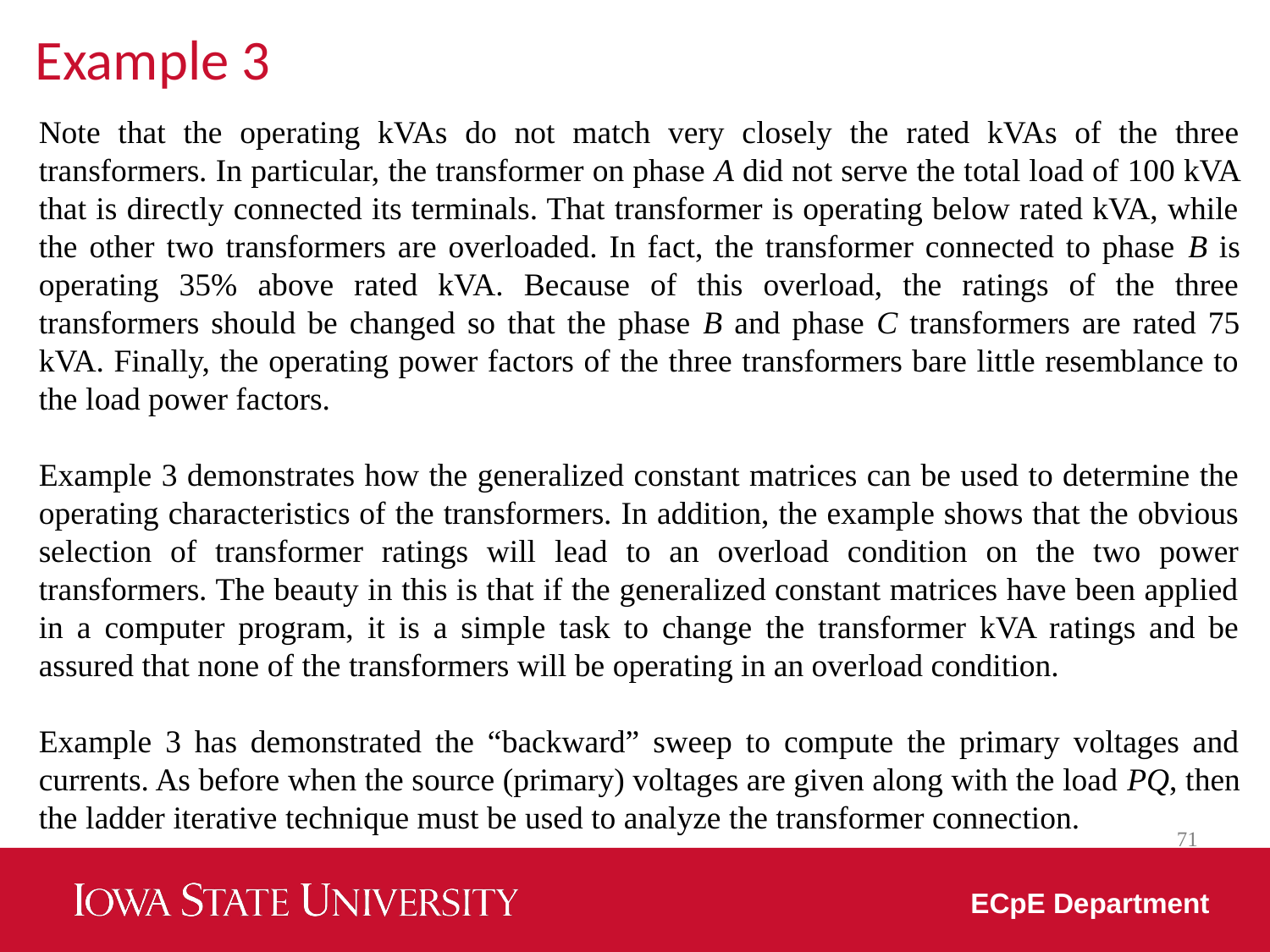

Example 3
Note that the operating kVAs do not match very closely the rated kVAs of the three transformers. In particular, the transformer on phase A did not serve the total load of 100 kVA that is directly connected its terminals. That transformer is operating below rated kVA, while the other two transformers are overloaded. In fact, the transformer connected to phase B is operating 35% above rated kVA. Because of this overload, the ratings of the three transformers should be changed so that the phase B and phase C transformers are rated 75 kVA. Finally, the operating power factors of the three transformers bare little resemblance to the load power factors.

Example 3 demonstrates how the generalized constant matrices can be used to determine the operating characteristics of the transformers. In addition, the example shows that the obvious selection of transformer ratings will lead to an overload condition on the two power transformers. The beauty in this is that if the generalized constant matrices have been applied in a computer program, it is a simple task to change the transformer kVA ratings and be assured that none of the transformers will be operating in an overload condition.

Example 3 has demonstrated the “backward” sweep to compute the primary voltages and currents. As before when the source (primary) voltages are given along with the load PQ, then the ladder iterative technique must be used to analyze the transformer connection.